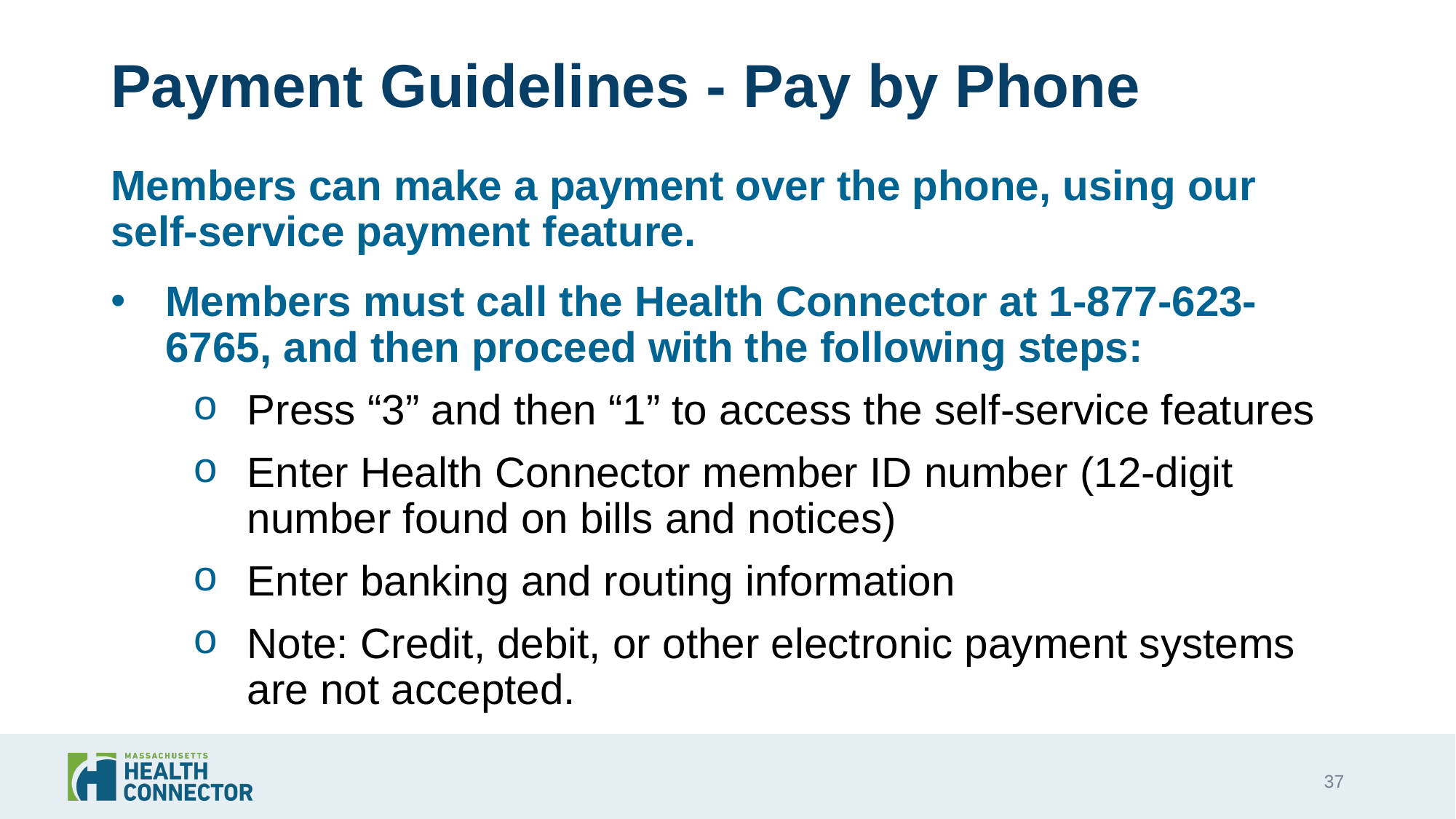

# Payment Guidelines - Pay by Phone
Members can make a payment over the phone, using our self-service payment feature.
Members must call the Health Connector at 1-877-623-6765, and then proceed with the following steps:
Press “3” and then “1” to access the self-service features
Enter Health Connector member ID number (12-digit number found on bills and notices)
Enter banking and routing information
Note: Credit, debit, or other electronic payment systems are not accepted.

37